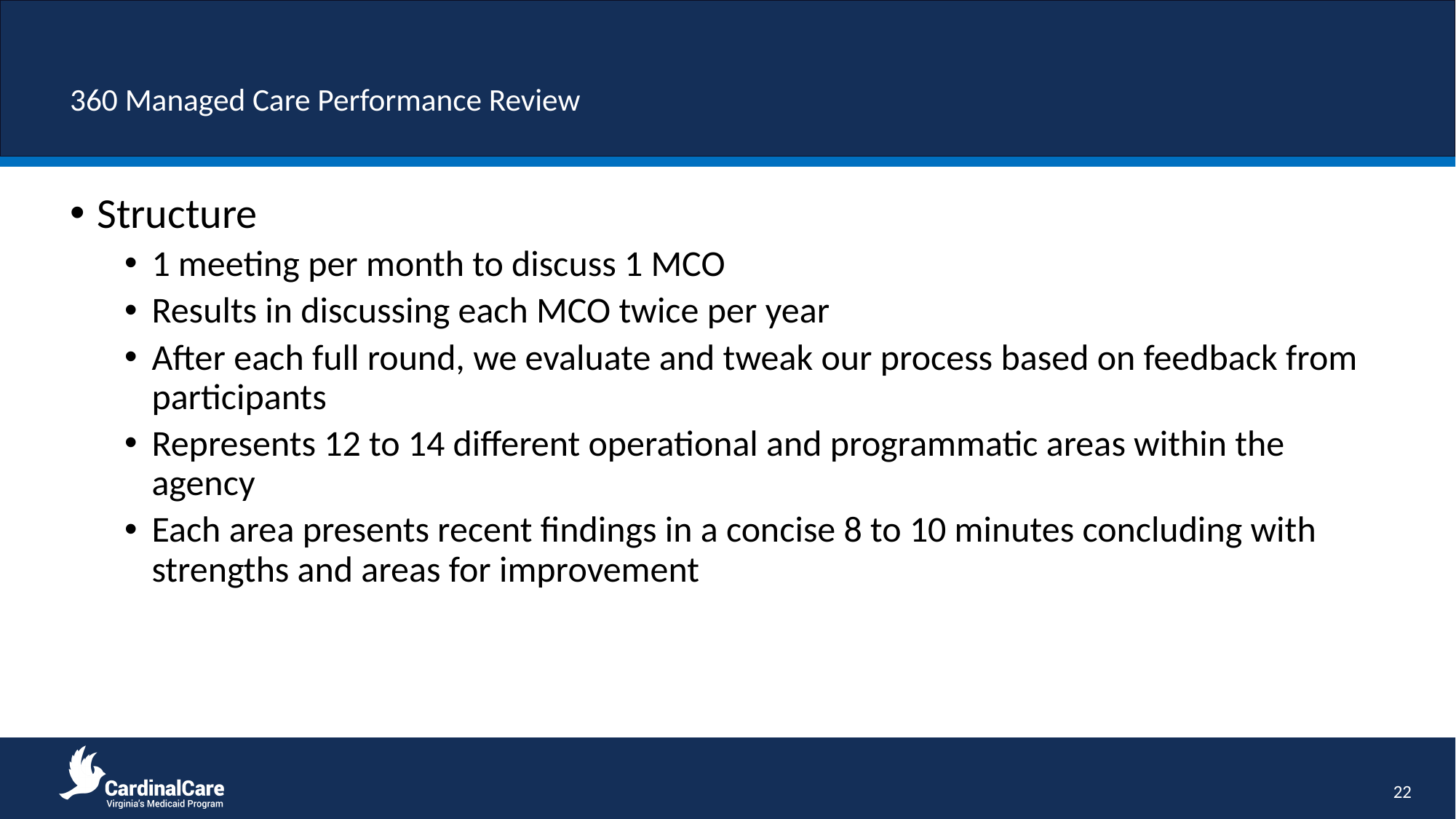

# 360 Managed Care Performance Review
Structure
1 meeting per month to discuss 1 MCO
Results in discussing each MCO twice per year
After each full round, we evaluate and tweak our process based on feedback from participants
Represents 12 to 14 different operational and programmatic areas within the agency
Each area presents recent findings in a concise 8 to 10 minutes concluding with strengths and areas for improvement